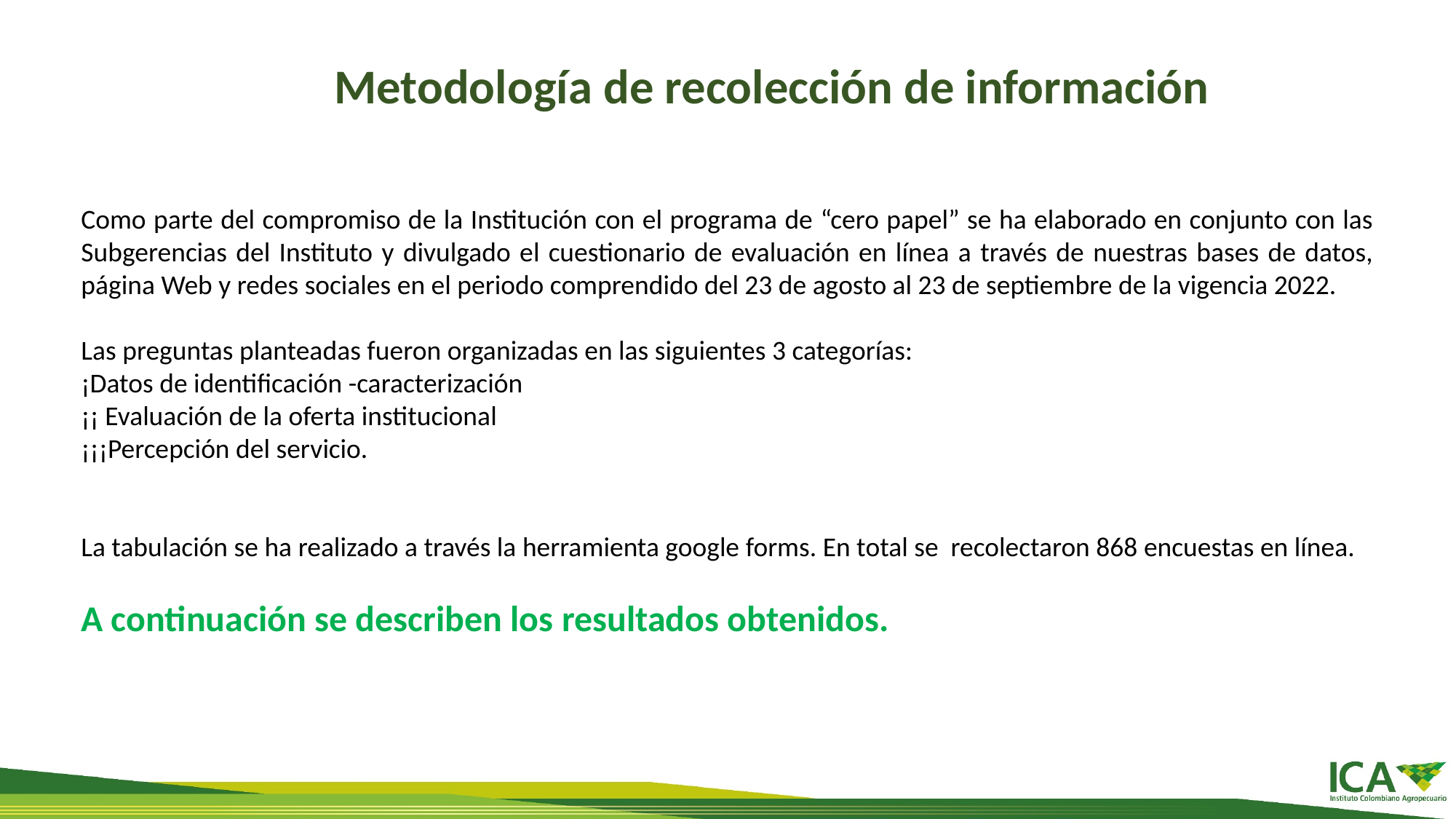

Metodología de recolección de información

Como parte del compromiso de la Institución con el programa de “cero papel” se ha elaborado en conjunto con las Subgerencias del Instituto y divulgado el cuestionario de evaluación en línea a través de nuestras bases de datos, página Web y redes sociales en el periodo comprendido del 23 de agosto al 23 de septiembre de la vigencia 2022.

Las preguntas planteadas fueron organizadas en las siguientes 3 categorías:
¡Datos de identificación -caracterización
¡¡ Evaluación de la oferta institucional
¡¡¡Percepción del servicio.

La tabulación se ha realizado a través la herramienta google forms. En total se  recolectaron 868 encuestas en línea.

A continuación se describen los resultados obtenidos.